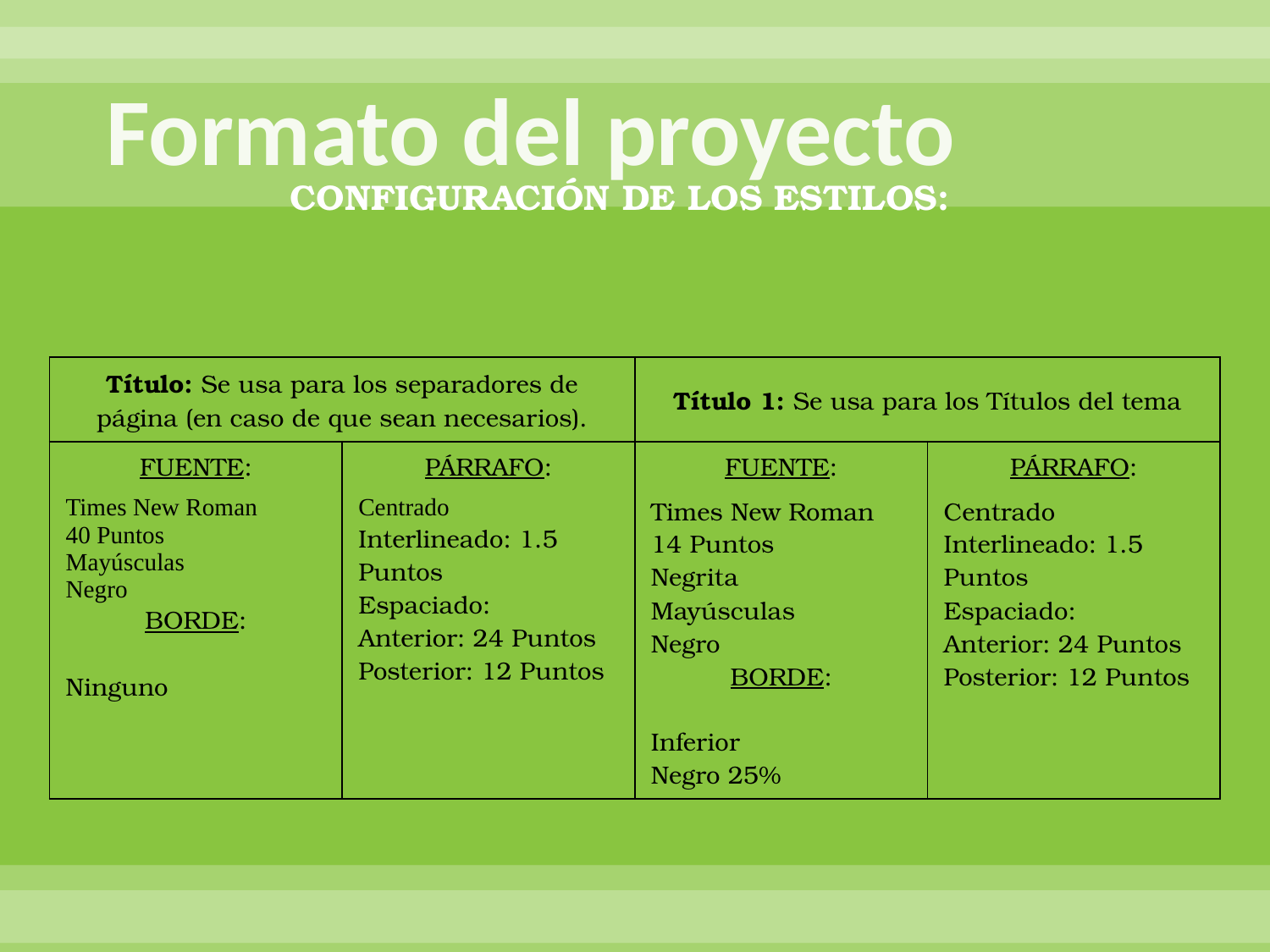

# Formato del proyecto
CONFIGURACIÓN DE LOS ESTILOS:
| Título: Se usa para los separadores de página (en caso de que sean necesarios). |  | Título 1: Se usa para los Títulos del tema |  |
| --- | --- | --- | --- |
| FUENTE: Times New Roman 40 Puntos Mayúsculas Negro BORDE: Ninguno | PÁRRAFO: Centrado Interlineado: 1.5 Puntos Espaciado: Anterior: 24 Puntos Posterior: 12 Puntos | FUENTE: Times New Roman 14 Puntos Negrita Mayúsculas Negro BORDE: Inferior Negro 25% | PÁRRAFO: Centrado Interlineado: 1.5 Puntos Espaciado: Anterior: 24 Puntos Posterior: 12 Puntos |